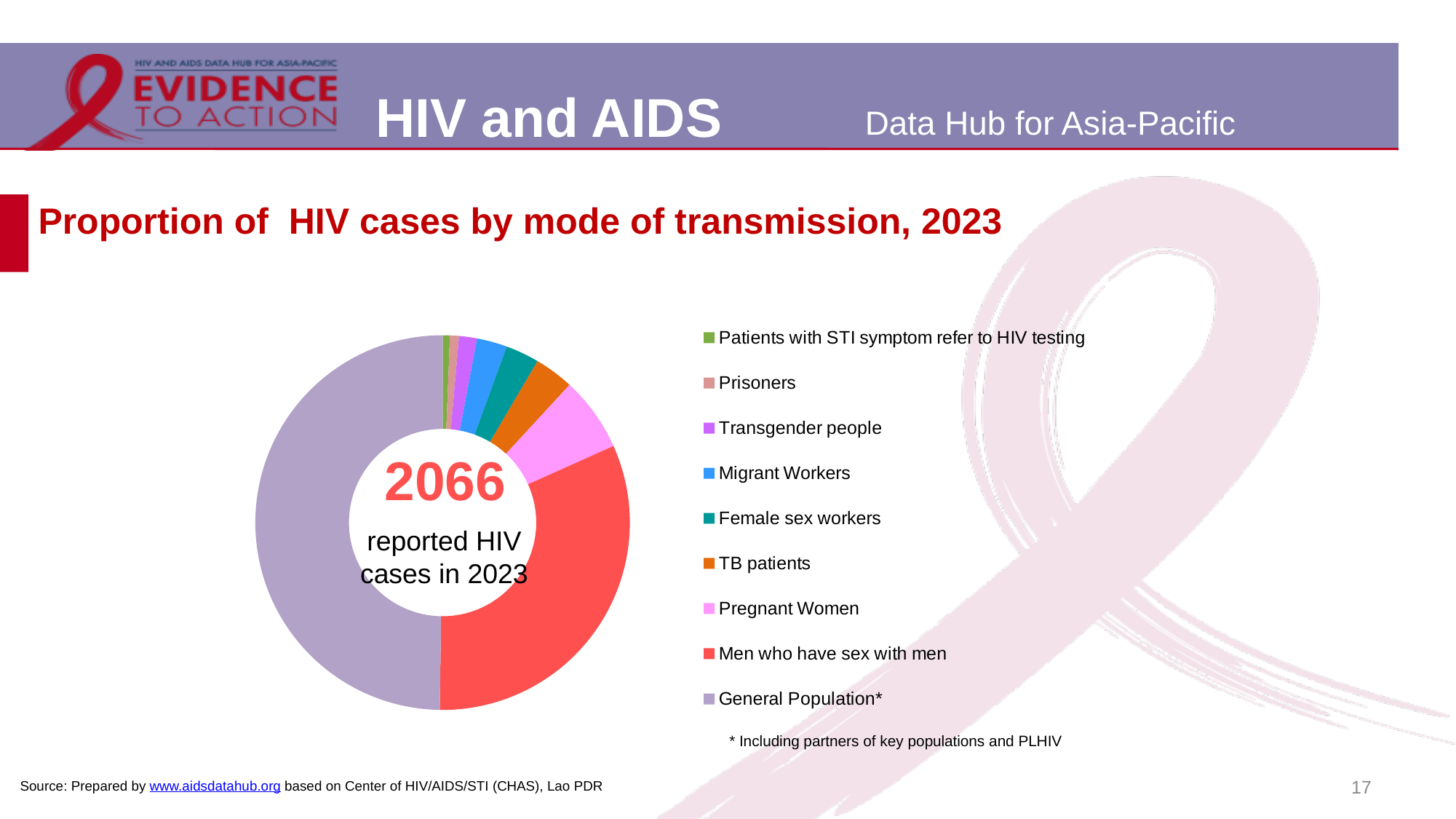

# Proportion of  HIV cases by mode of transmission, 2023

### Chart

| Category | Sales |
|---|---|
| Patients with STI symptom refer to HIV testing | 0.0062923523717328175 |
| Prisoners | 0.007744433688286544 |
| Transgender people | 0.015488867376573089 |
| Migrant Workers | 0.026137463697967087 |
| Female sex workers | 0.02904162633107454 |
| TB patients | 0.03388189738625363 |
| Pregnant Women | 0.0643756050338819 |
| Men who have sex with men | 0.3194578896418199 |
| General Population* | 0.4975798644724104 |
2066
reported HIV cases in 2023
* Including partners of key populations and PLHIV
17
Source: Prepared by www.aidsdatahub.org based on Center of HIV/AIDS/STI (CHAS), Lao PDR